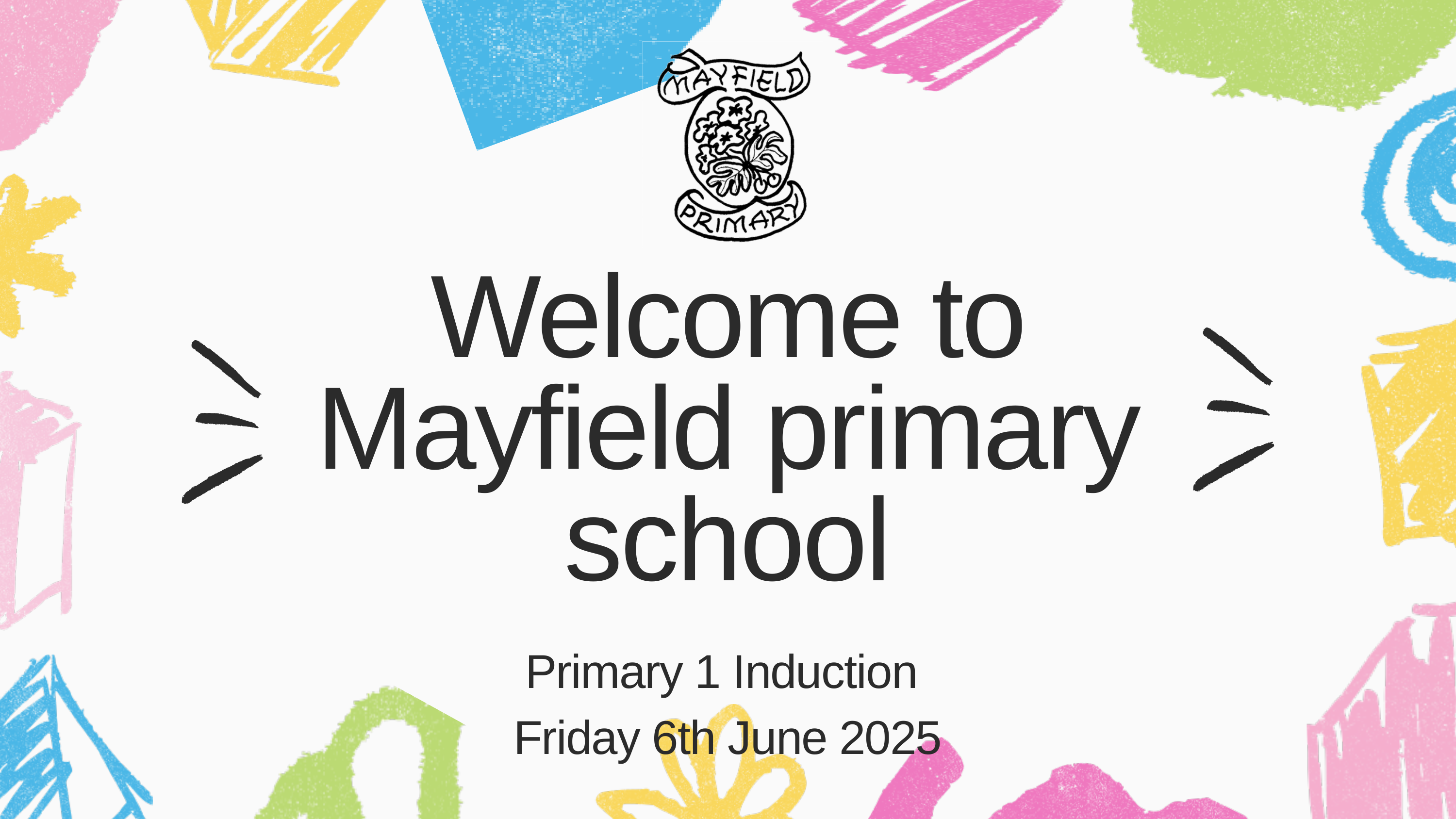

Welcome to Mayfield primary school

Primary 1 Induction
Friday 6th June 2025